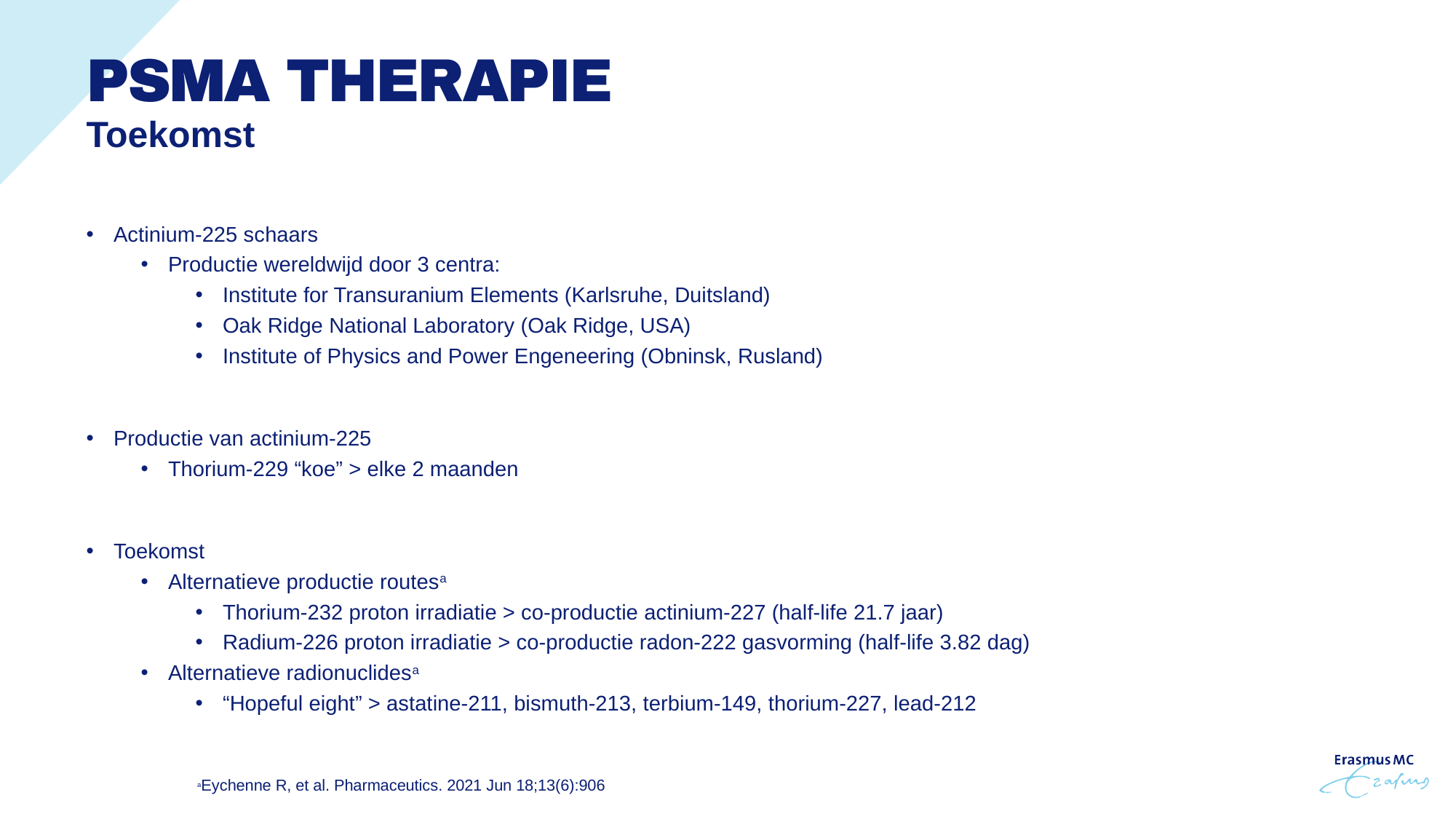

# PSMA therapie
Toekomst
Actinium-225 schaars
Productie wereldwijd door 3 centra:
Institute for Transuranium Elements (Karlsruhe, Duitsland)
Oak Ridge National Laboratory (Oak Ridge, USA)
Institute of Physics and Power Engeneering (Obninsk, Rusland)

Productie van actinium-225
Thorium-229 “koe” > elke 2 maanden

Toekomst
Alternatieve productie routesa
Thorium-232 proton irradiatie > co-productie actinium-227 (half-life 21.7 jaar)
Radium-226 proton irradiatie > co-productie radon-222 gasvorming (half-life 3.82 dag)
Alternatieve radionuclidesa
“Hopeful eight” > astatine-211, bismuth-213, terbium-149, thorium-227, lead-212
aEychenne R, et al. Pharmaceutics. 2021 Jun 18;13(6):906